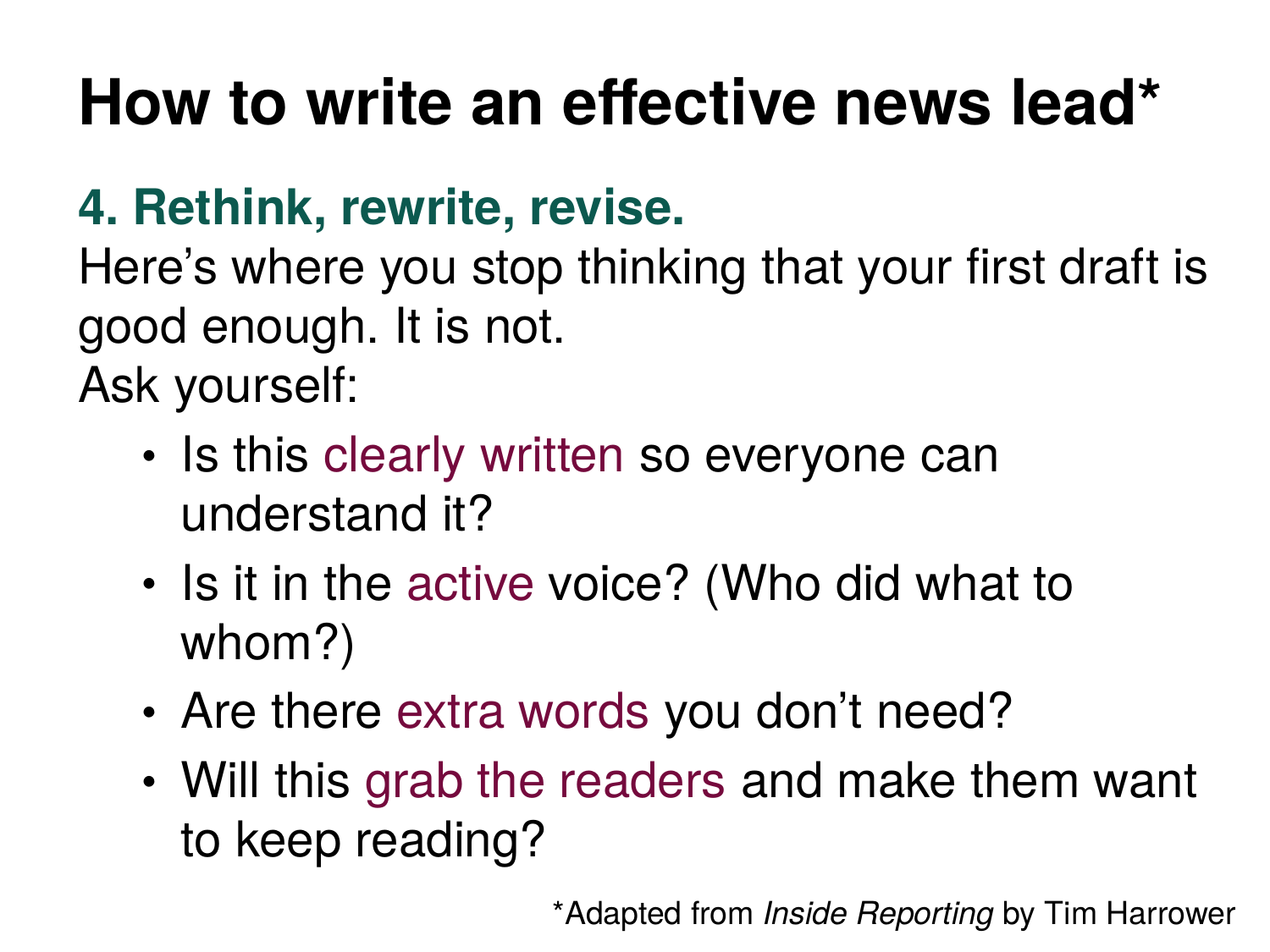

How to write an effective news lead*
4. Rethink, rewrite, revise.
Here’s where you stop thinking that your first draft is good enough. It is not.
Ask yourself:
Is this clearly written so everyone can understand it?
Is it in the active voice? (Who did what to whom?)
Are there extra words you don’t need?
Will this grab the readers and make them want to keep reading?
*Adapted from Inside Reporting by Tim Harrower